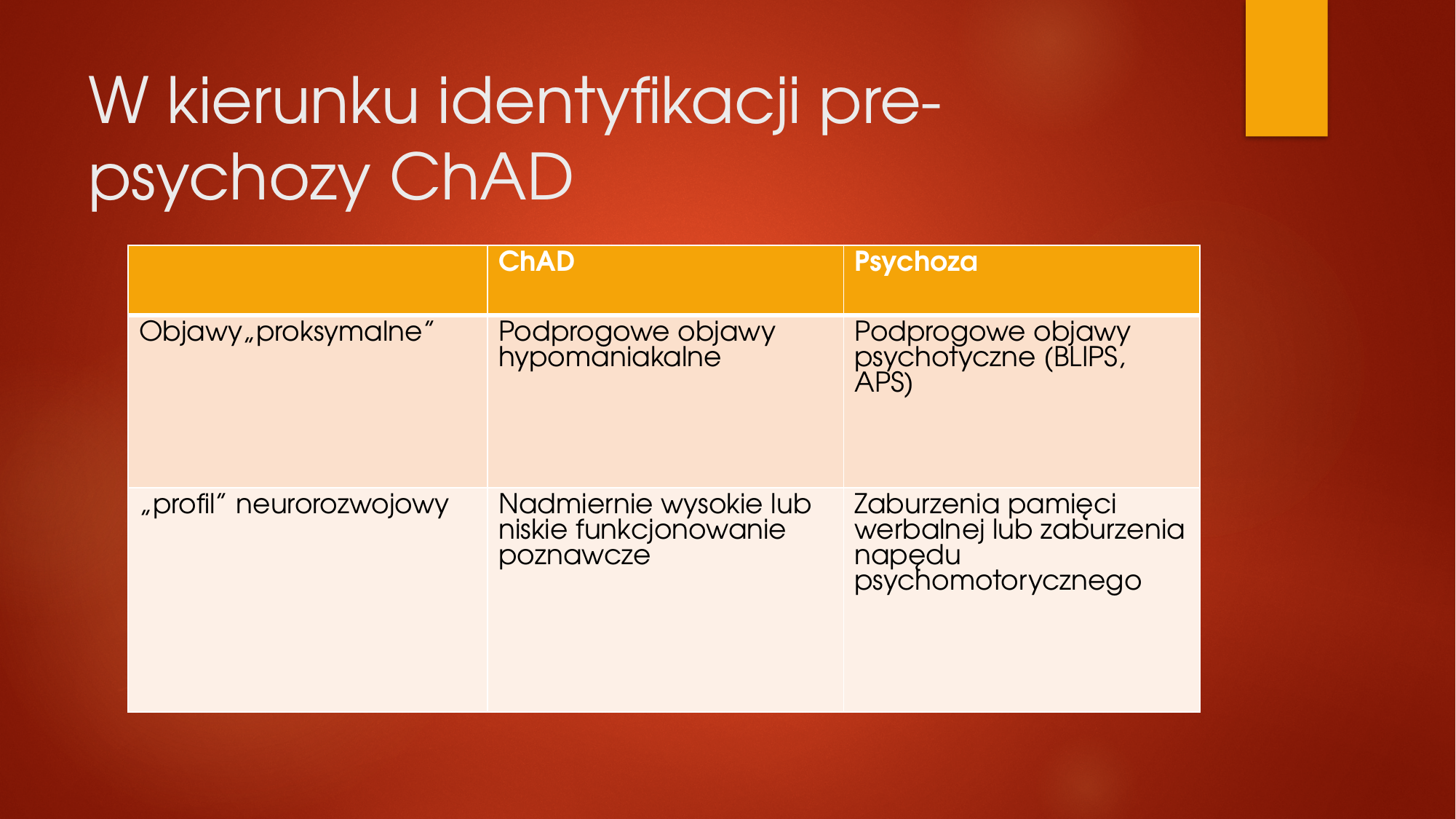

# W kierunku identyfikacji pre-psychozy ChAD
|  | ChAD | Psychoza |
| --- | --- | --- |
| Objawy„proksymalne” | Podprogowe objawy hypomaniakalne | Podprogowe objawy psychotyczne (BLIPS, APS) |
| „profil” neurorozwojowy | Nadmiernie wysokie lub niskie funkcjonowanie poznawcze | Zaburzenia pamięci werbalnej lub zaburzenia napędu psychomotorycznego |